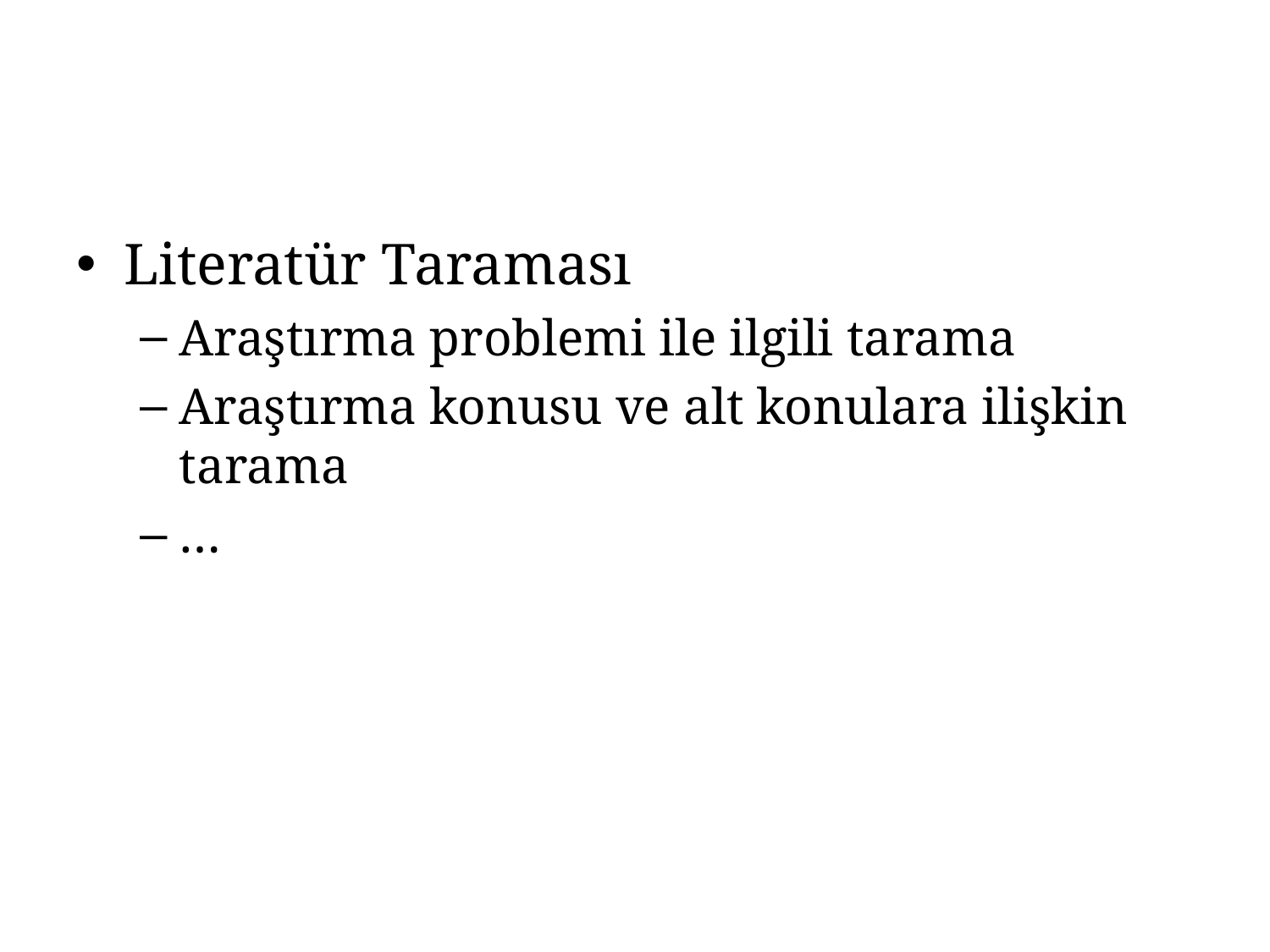

#
Literatür Taraması
Araştırma problemi ile ilgili tarama
Araştırma konusu ve alt konulara ilişkin tarama
…